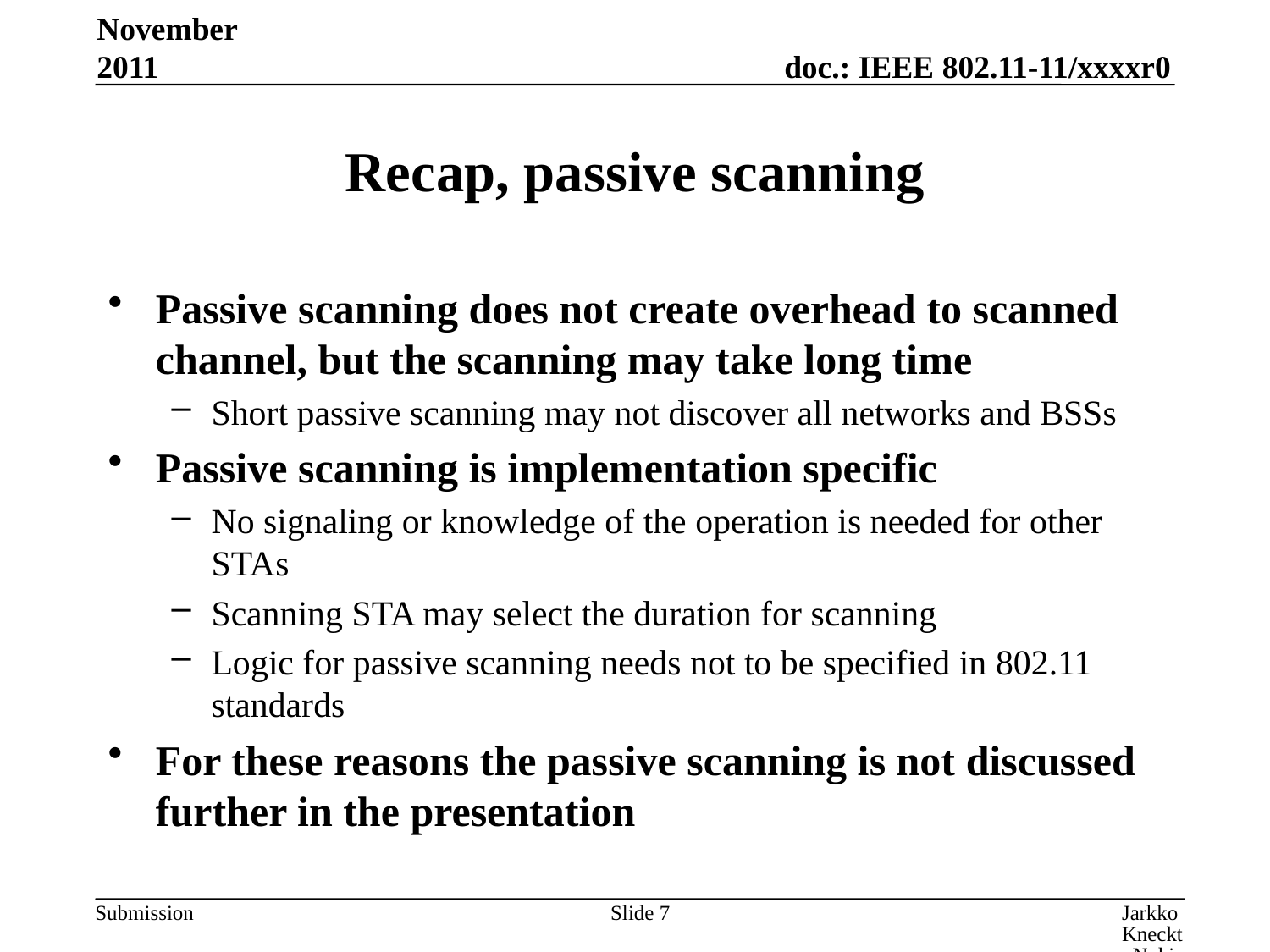

November 2011
# Recap, passive scanning
Passive scanning does not create overhead to scanned channel, but the scanning may take long time
Short passive scanning may not discover all networks and BSSs
Passive scanning is implementation specific
No signaling or knowledge of the operation is needed for other STAs
Scanning STA may select the duration for scanning
Logic for passive scanning needs not to be specified in 802.11 standards
For these reasons the passive scanning is not discussed further in the presentation
Slide 7
Jarkko Kneckt, Nokia